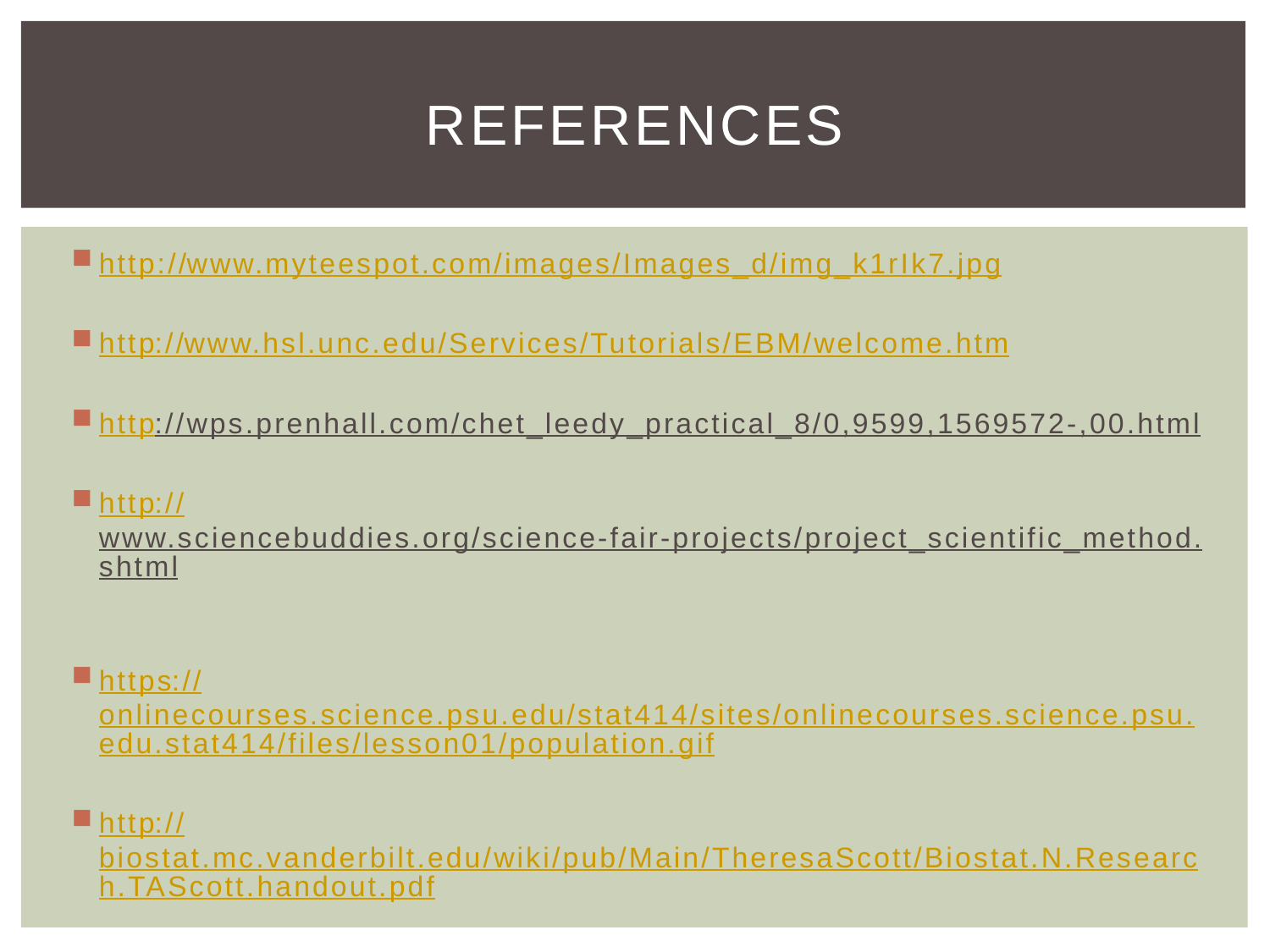

# REFERENCES
http://www.myteespot.com/images/Images_d/img_k1rIk7.jpg

http://www.hsl.unc.edu/Services/Tutorials/EBM/welcome.htm

http://wps.prenhall.com/chet_leedy_practical_8/0,9599,1569572-,00.html

http://www.sciencebuddies.org/science-fair-projects/project_scientific_method.shtml

https://onlinecourses.science.psu.edu/stat414/sites/onlinecourses.science.psu.edu.stat414/files/lesson01/population.gif

http://biostat.mc.vanderbilt.edu/wiki/pub/Main/TheresaScott/Biostat.N.Research.TAScott.handout.pdf